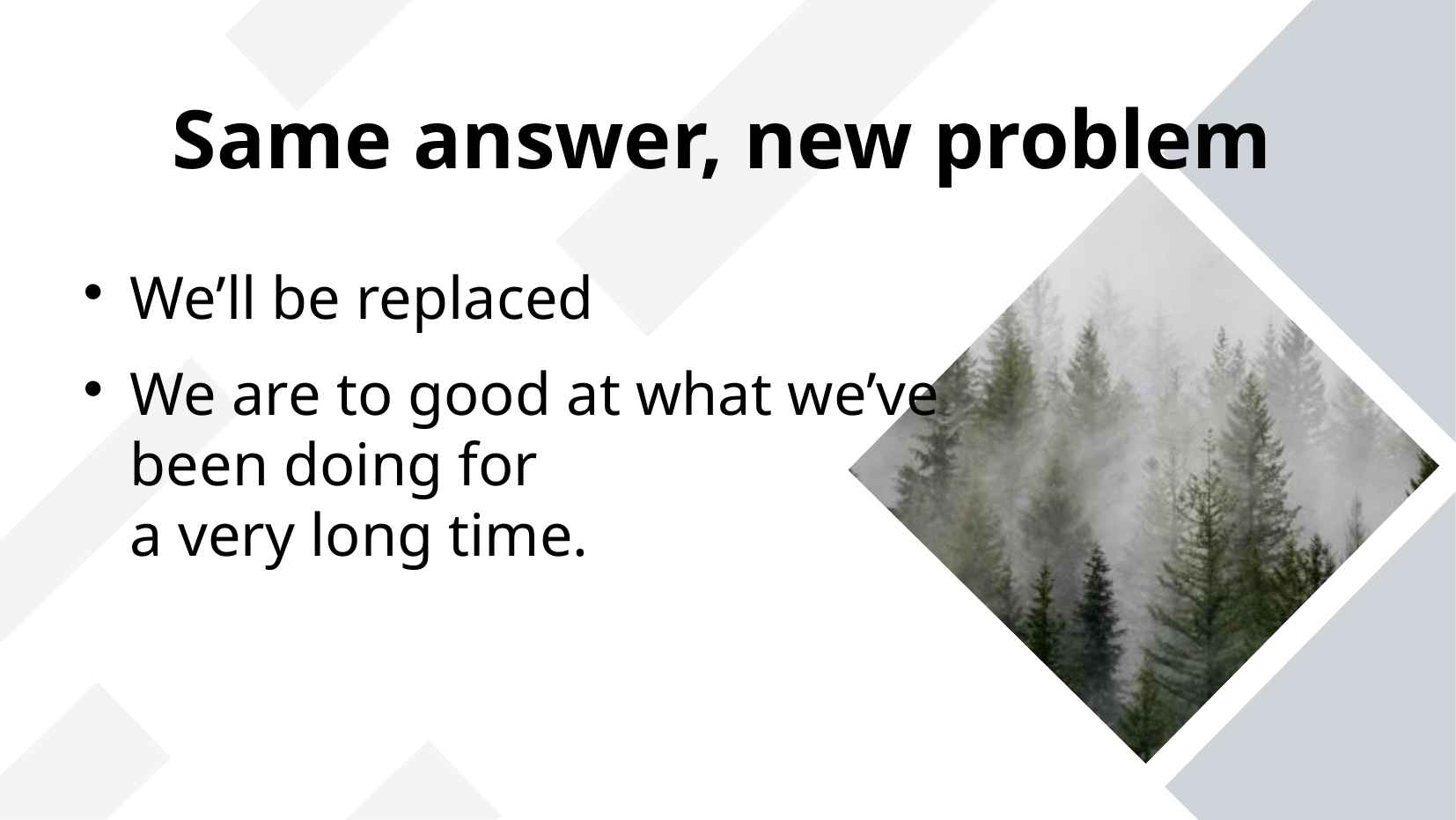

# Same answer, new problem

We’ll be replaced
We are to good at what we’ve been doing for
a very long time.